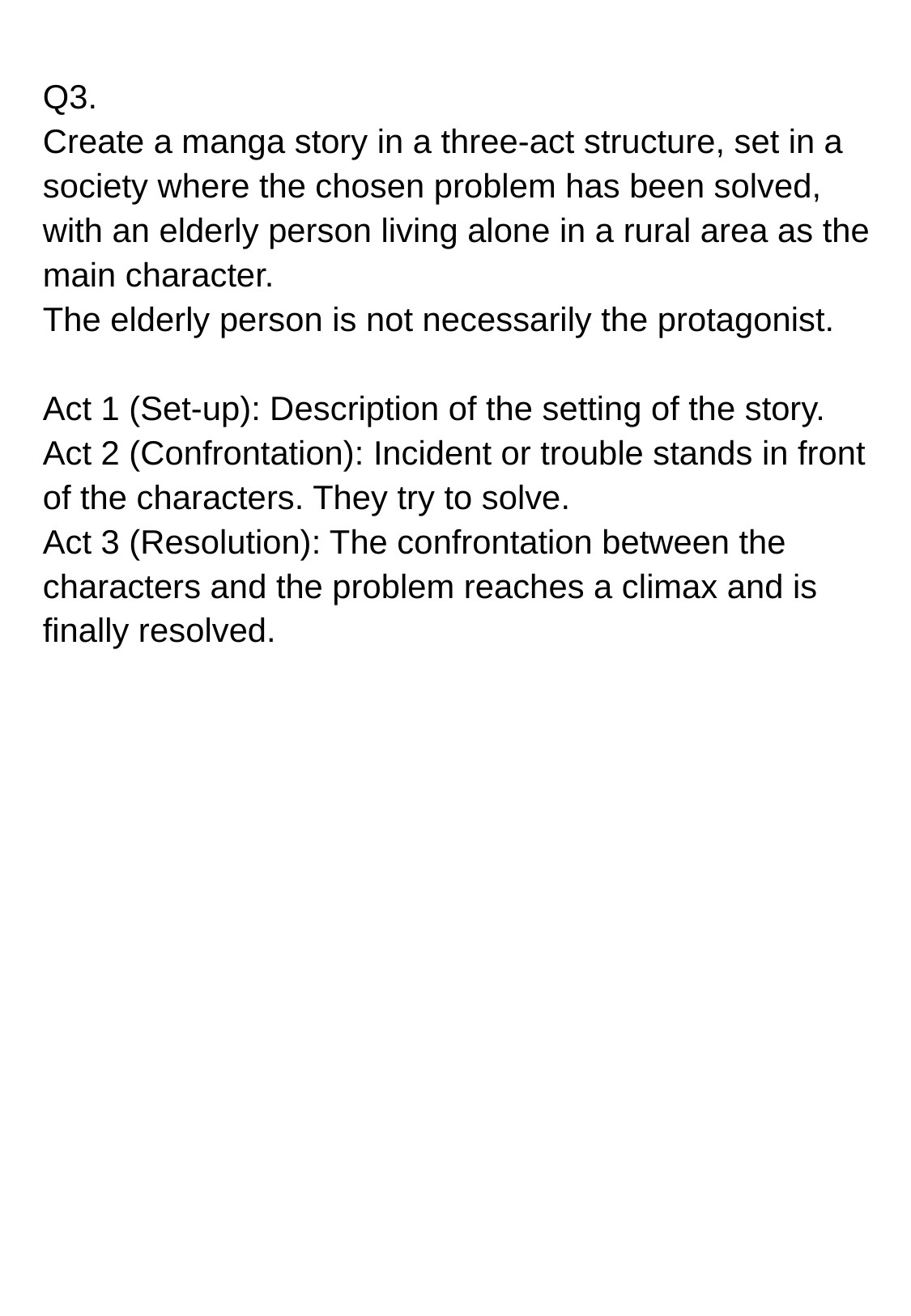

Q3.
Create a manga story in a three-act structure, set in a society where the chosen problem has been solved, with an elderly person living alone in a rural area as the main character.
The elderly person is not necessarily the protagonist.

Act 1 (Set-up): Description of the setting of the story.
Act 2 (Confrontation): Incident or trouble stands in front of the characters. They try to solve.
Act 3 (Resolution): The confrontation between the characters and the problem reaches a climax and is finally resolved.